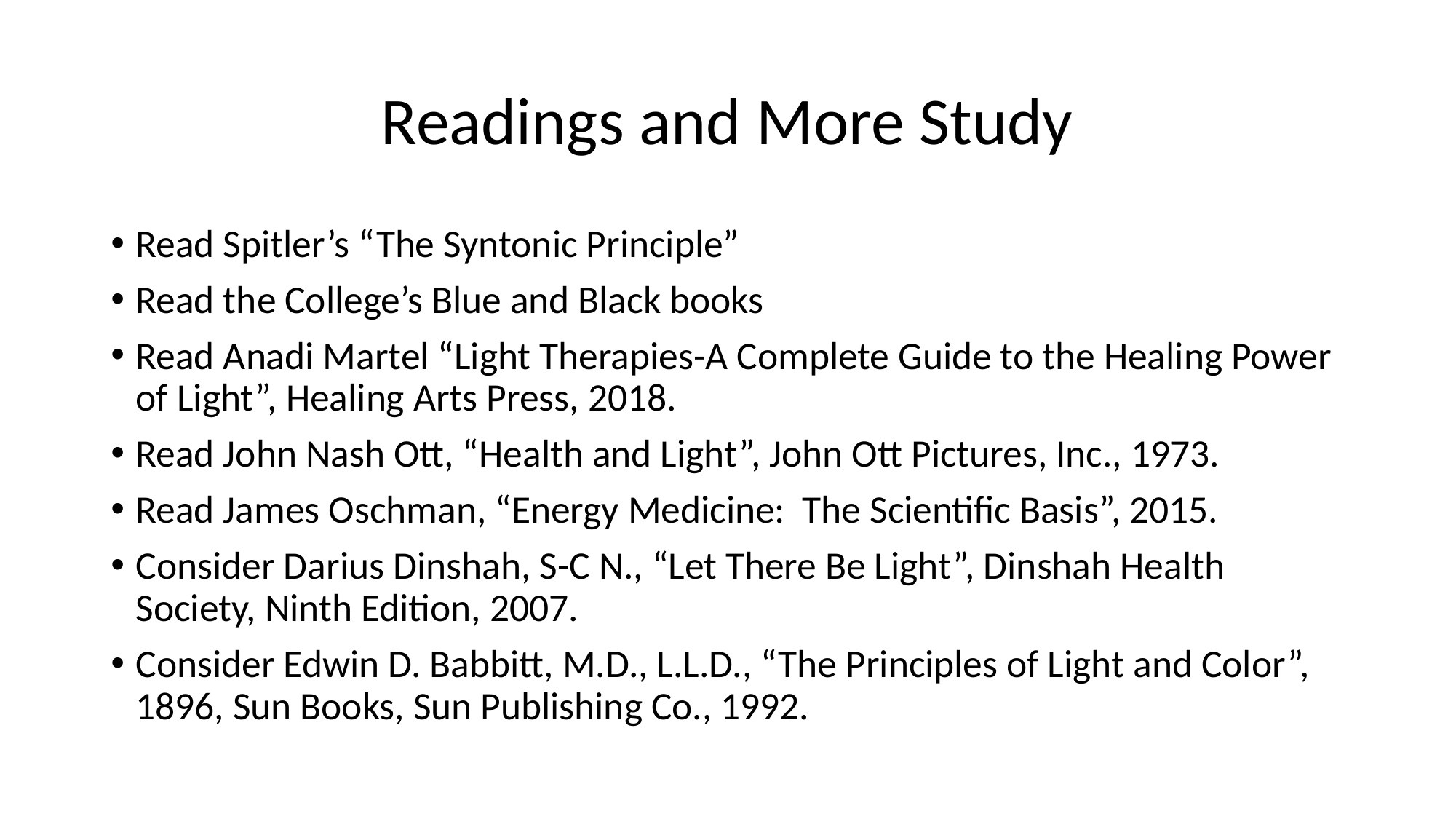

# Readings and More Study
Read Spitler’s “The Syntonic Principle”
Read the College’s Blue and Black books
Read Anadi Martel “Light Therapies-A Complete Guide to the Healing Power of Light”, Healing Arts Press, 2018.
Read John Nash Ott, “Health and Light”, John Ott Pictures, Inc., 1973.
Read James Oschman, “Energy Medicine:  The Scientific Basis”, 2015.
Consider Darius Dinshah, S-C N., “Let There Be Light”, Dinshah Health Society, Ninth Edition, 2007.
Consider Edwin D. Babbitt, M.D., L.L.D., “The Principles of Light and Color”, 1896, Sun Books, Sun Publishing Co., 1992.